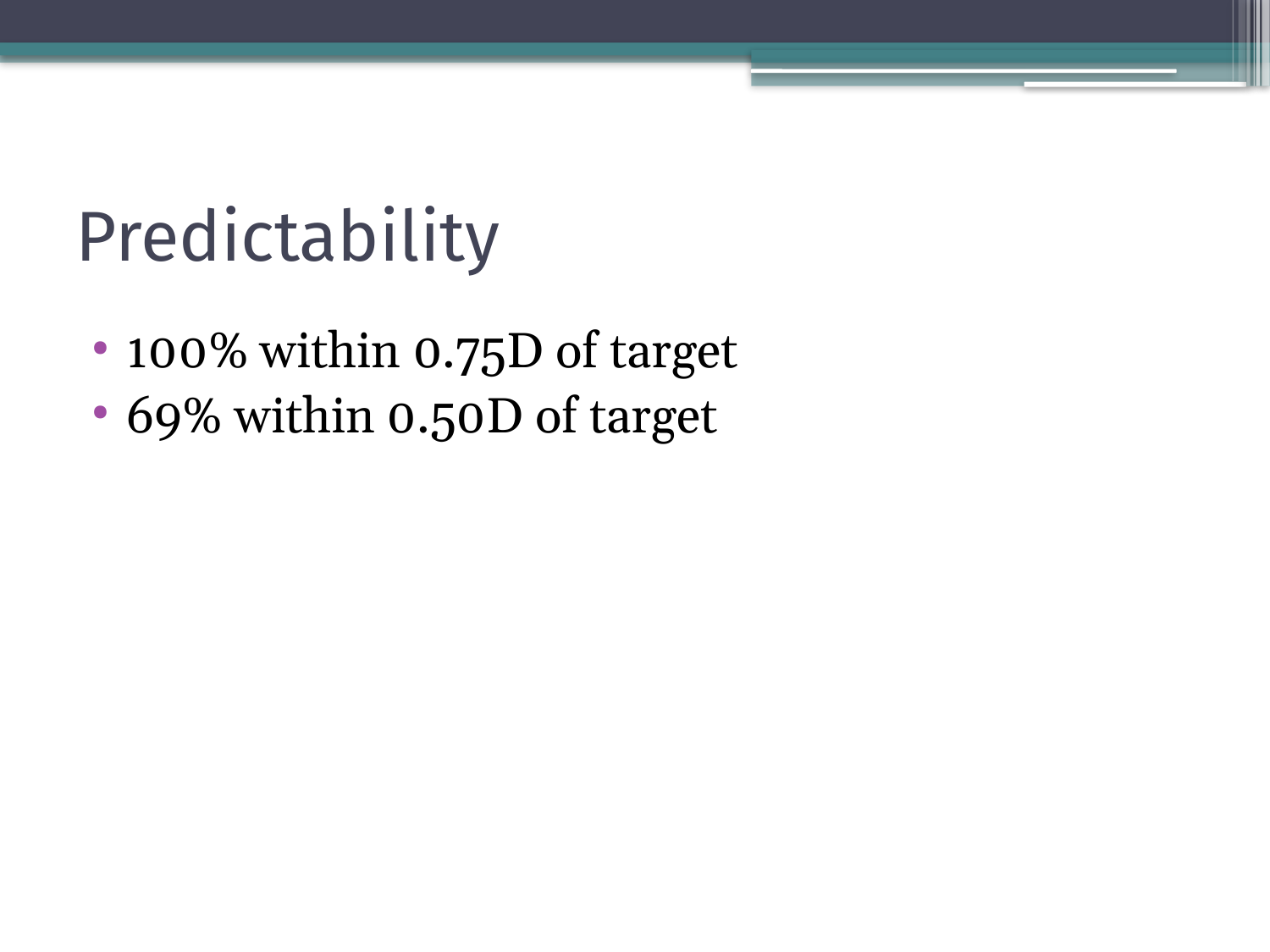

# Predictability
100% within 0.75D of target
69% within 0.50D of target